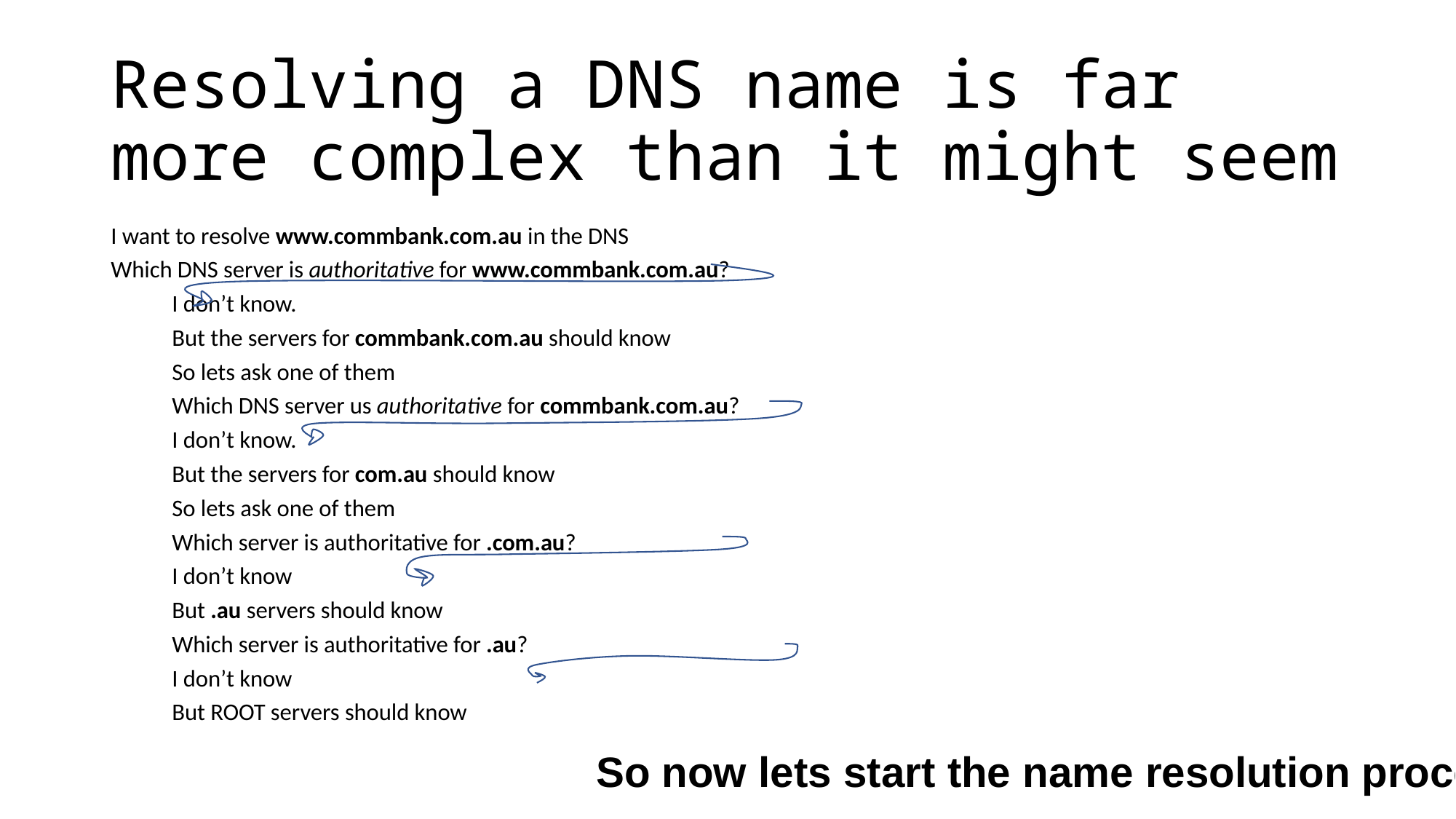

# Resolving a DNS name is far more complex than it might seem
I want to resolve www.commbank.com.au in the DNS
Which DNS server is authoritative for www.commbank.com.au?
	I don’t know.
	But the servers for commbank.com.au should know
	So lets ask one of them
	Which DNS server us authoritative for commbank.com.au?
		I don’t know.
		But the servers for com.au should know
		So lets ask one of them
 		Which server is authoritative for .com.au?
			I don’t know
			But .au servers should know
			Which server is authoritative for .au?
				I don’t know
 				But ROOT servers should know

So now lets start the name resolution process…